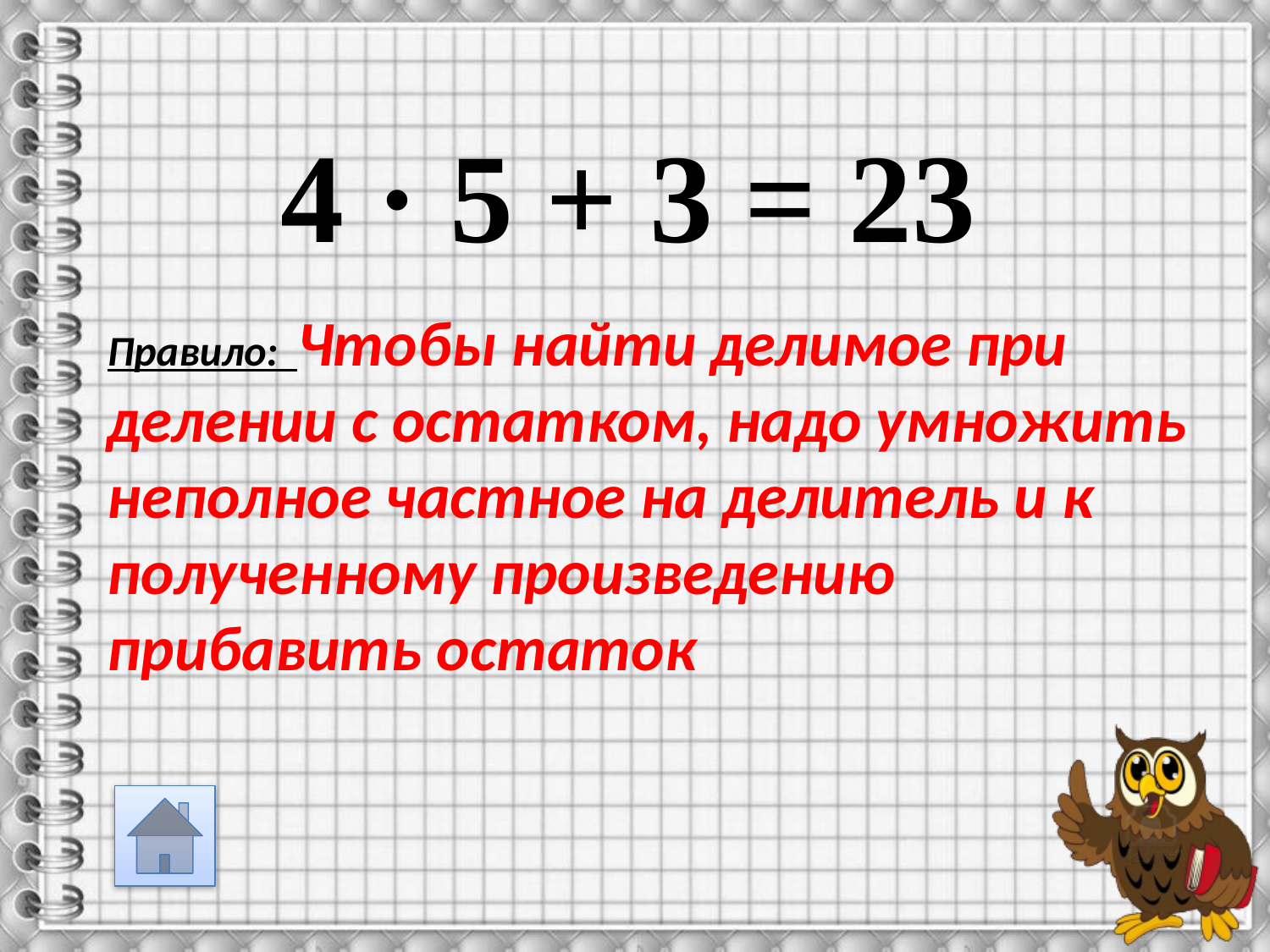

4 · 5 + 3 = 23
Правило:  Чтобы найти делимое при делении с остатком, надо умножить неполное частное на делитель и к полученному произведению прибавить остаток